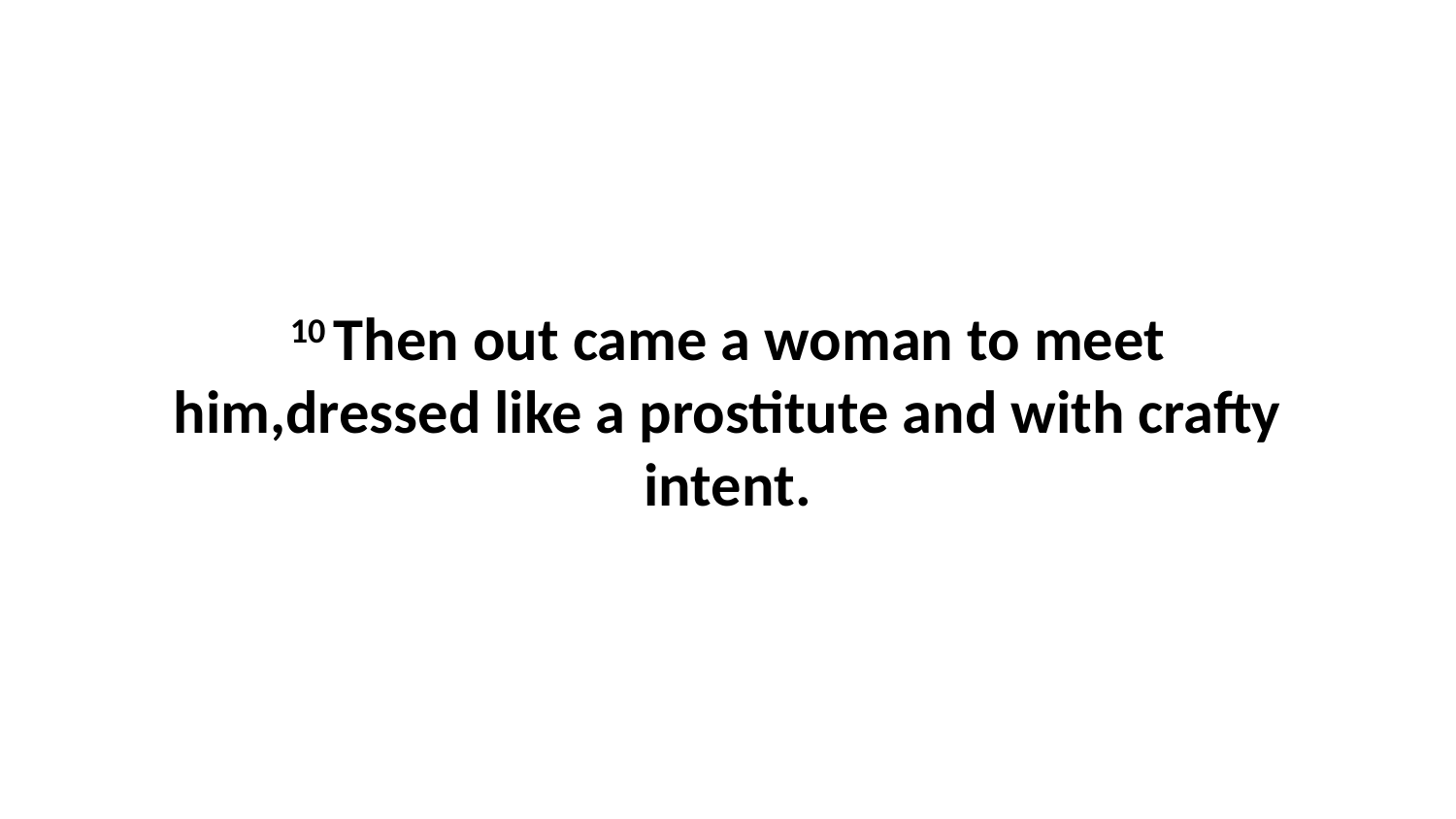

10 Then out came a woman to meet him,dressed like a prostitute and with crafty intent.